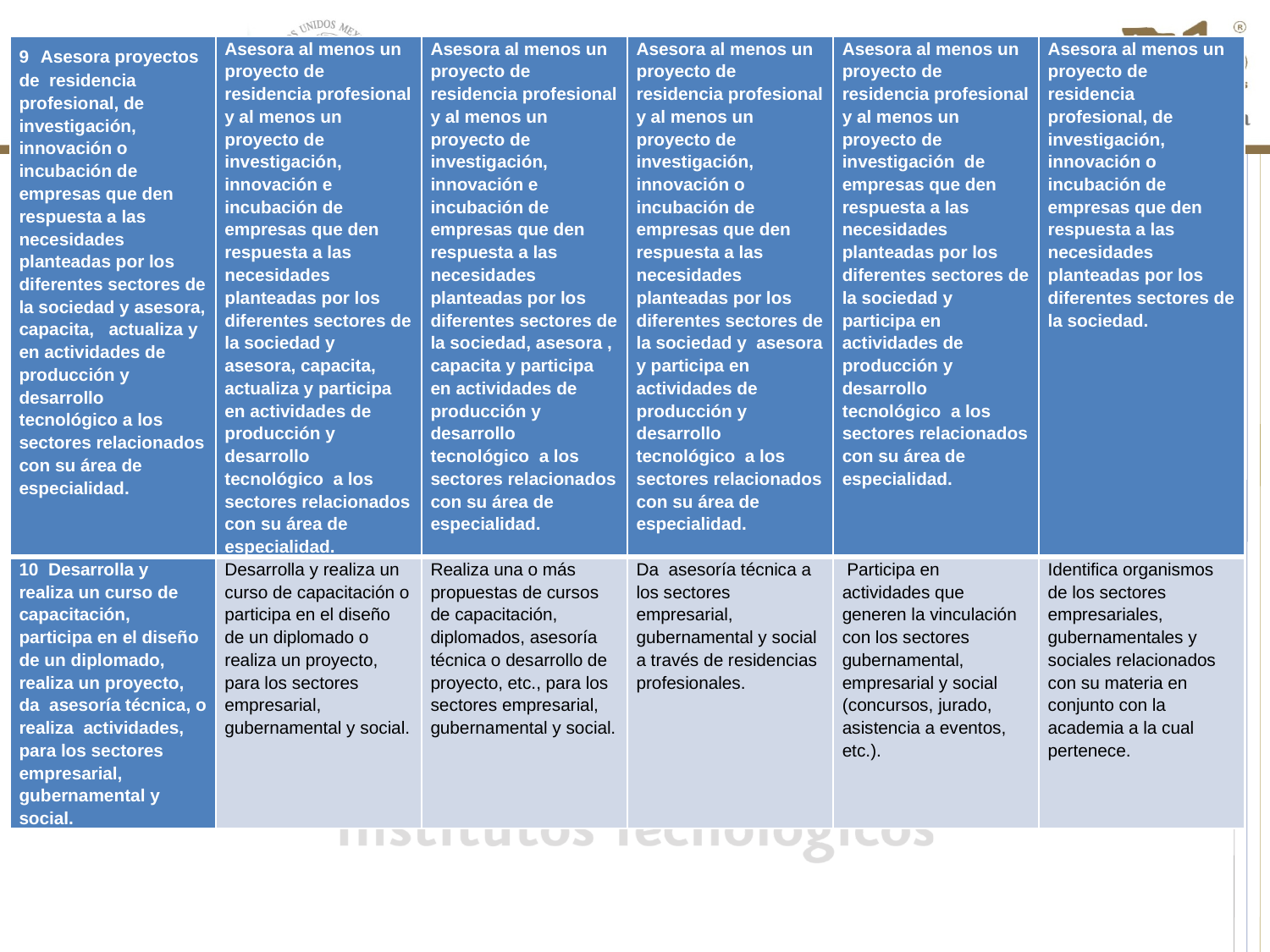

| 9 Asesora proyectos de residencia profesional, de investigación, innovación o incubación de empresas que den respuesta a las necesidades planteadas por los diferentes sectores de la sociedad y asesora, capacita, actualiza y en actividades de producción y desarrollo tecnológico a los sectores relacionados con su área de especialidad. | Asesora al menos un proyecto de residencia profesional y al menos un proyecto de investigación, innovación e incubación de empresas que den respuesta a las necesidades planteadas por los diferentes sectores de la sociedad y asesora, capacita, actualiza y participa en actividades de producción y desarrollo tecnológico a los sectores relacionados con su área de especialidad. | Asesora al menos un proyecto de residencia profesional y al menos un proyecto de investigación, innovación e incubación de empresas que den respuesta a las necesidades planteadas por los diferentes sectores de la sociedad, asesora , capacita y participa en actividades de producción y desarrollo tecnológico a los sectores relacionados con su área de especialidad. | Asesora al menos un proyecto de residencia profesional y al menos un proyecto de investigación, innovación o incubación de empresas que den respuesta a las necesidades planteadas por los diferentes sectores de la sociedad y asesora y participa en actividades de producción y desarrollo tecnológico a los sectores relacionados con su área de especialidad. | Asesora al menos un proyecto de residencia profesional y al menos un proyecto de investigación de empresas que den respuesta a las necesidades planteadas por los diferentes sectores de la sociedad y participa en actividades de producción y desarrollo tecnológico a los sectores relacionados con su área de especialidad. | Asesora al menos un proyecto de residencia profesional, de investigación, innovación o incubación de empresas que den respuesta a las necesidades planteadas por los diferentes sectores de la sociedad. |
| --- | --- | --- | --- | --- | --- |
| 10 Desarrolla y realiza un curso de capacitación, participa en el diseño de un diplomado, realiza un proyecto, da asesoría técnica, o realiza actividades, para los sectores empresarial, gubernamental y social. | Desarrolla y realiza un curso de capacitación o participa en el diseño de un diplomado o realiza un proyecto, para los sectores empresarial, gubernamental y social. | Realiza una o más propuestas de cursos de capacitación, diplomados, asesoría técnica o desarrollo de proyecto, etc., para los sectores empresarial, gubernamental y social. | Da asesoría técnica a los sectores empresarial, gubernamental y social a través de residencias profesionales. | Participa en actividades que generen la vinculación con los sectores gubernamental, empresarial y social (concursos, jurado, asistencia a eventos, etc.). | Identifica organismos de los sectores empresariales, gubernamentales y sociales relacionados con su materia en conjunto con la academia a la cual pertenece. |